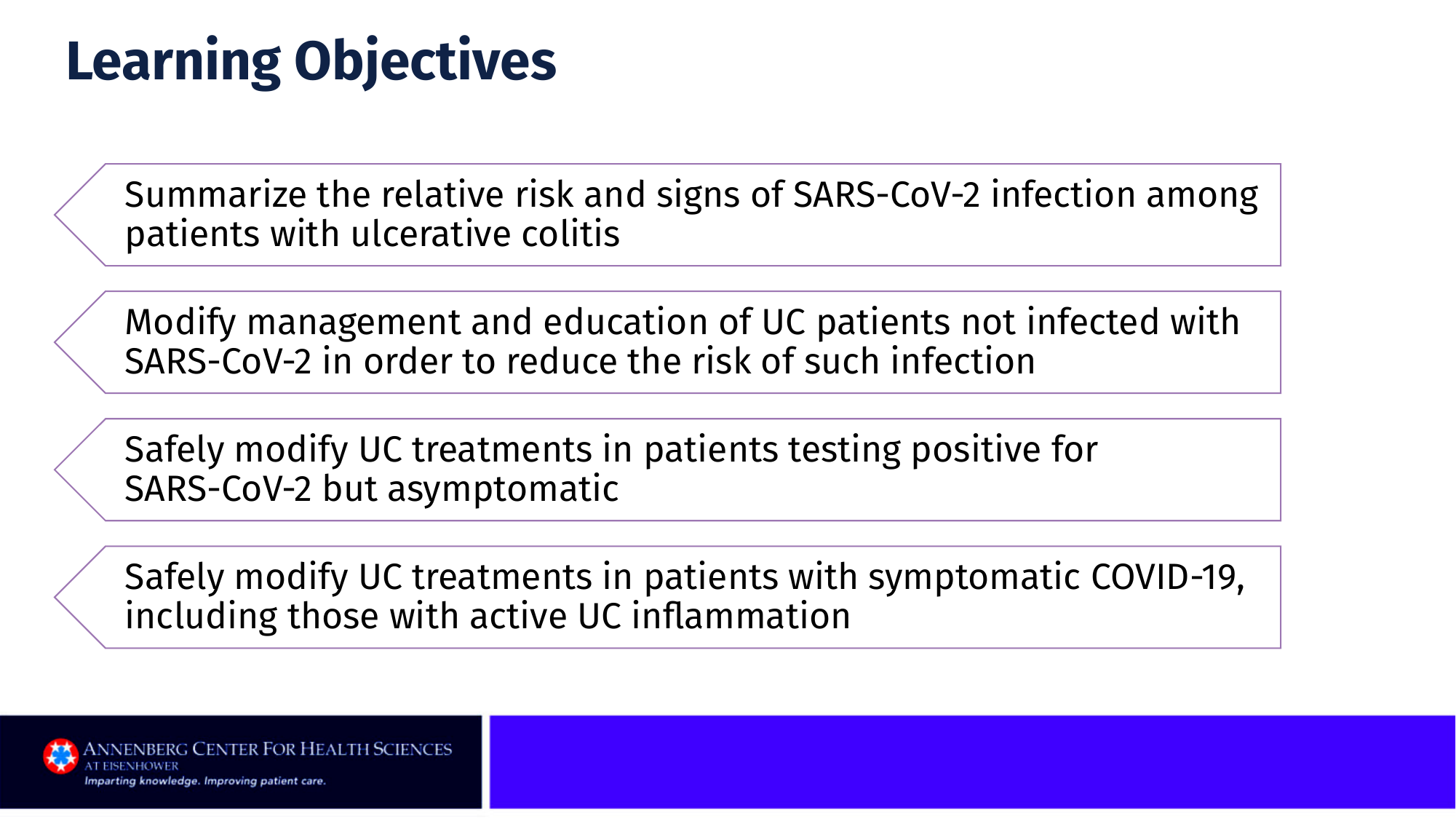

# Learning Objectives
Summarize the relative risk and signs of SARS-CoV-2 infection among patients with ulcerative colitis
Modify management and education of UC patients not infected with SARS-CoV-2 in order to reduce the risk of such infection
Safely modify UC treatments in patients testing positive for
SARS-CoV-2 but asymptomatic
Safely modify UC treatments in patients with symptomatic COVID-19, including those with active UC inflammation